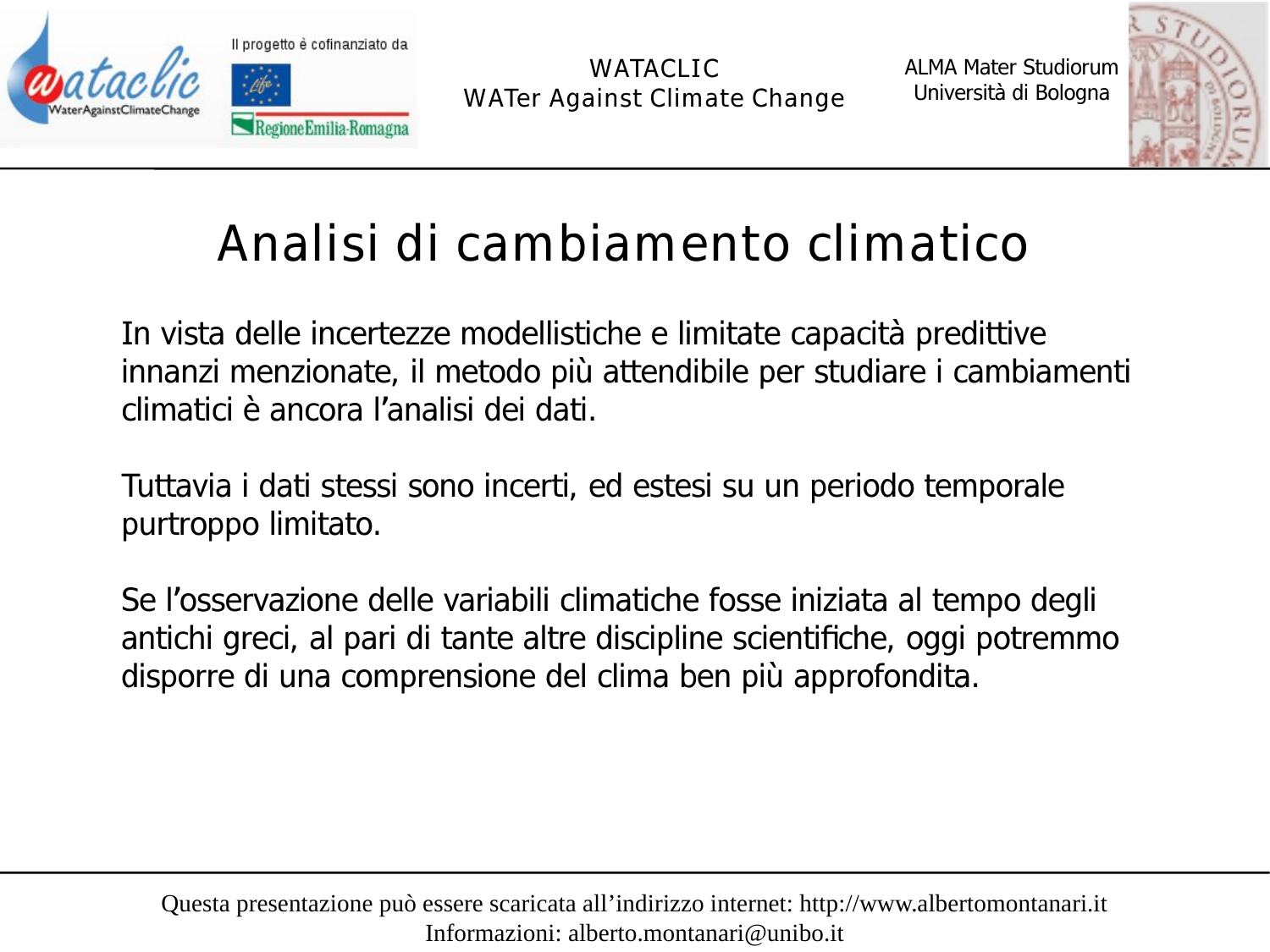

Analisi di cambiamento climatico
In vista delle incertezze modellistiche e limitate capacità predittive innanzi menzionate, il metodo più attendibile per studiare i cambiamenti climatici è ancora l’analisi dei dati.

Tuttavia i dati stessi sono incerti, ed estesi su un periodo temporale purtroppo limitato.

Se l’osservazione delle variabili climatiche fosse iniziata al tempo degli antichi greci, al pari di tante altre discipline scientifiche, oggi potremmo disporre di una comprensione del clima ben più approfondita.